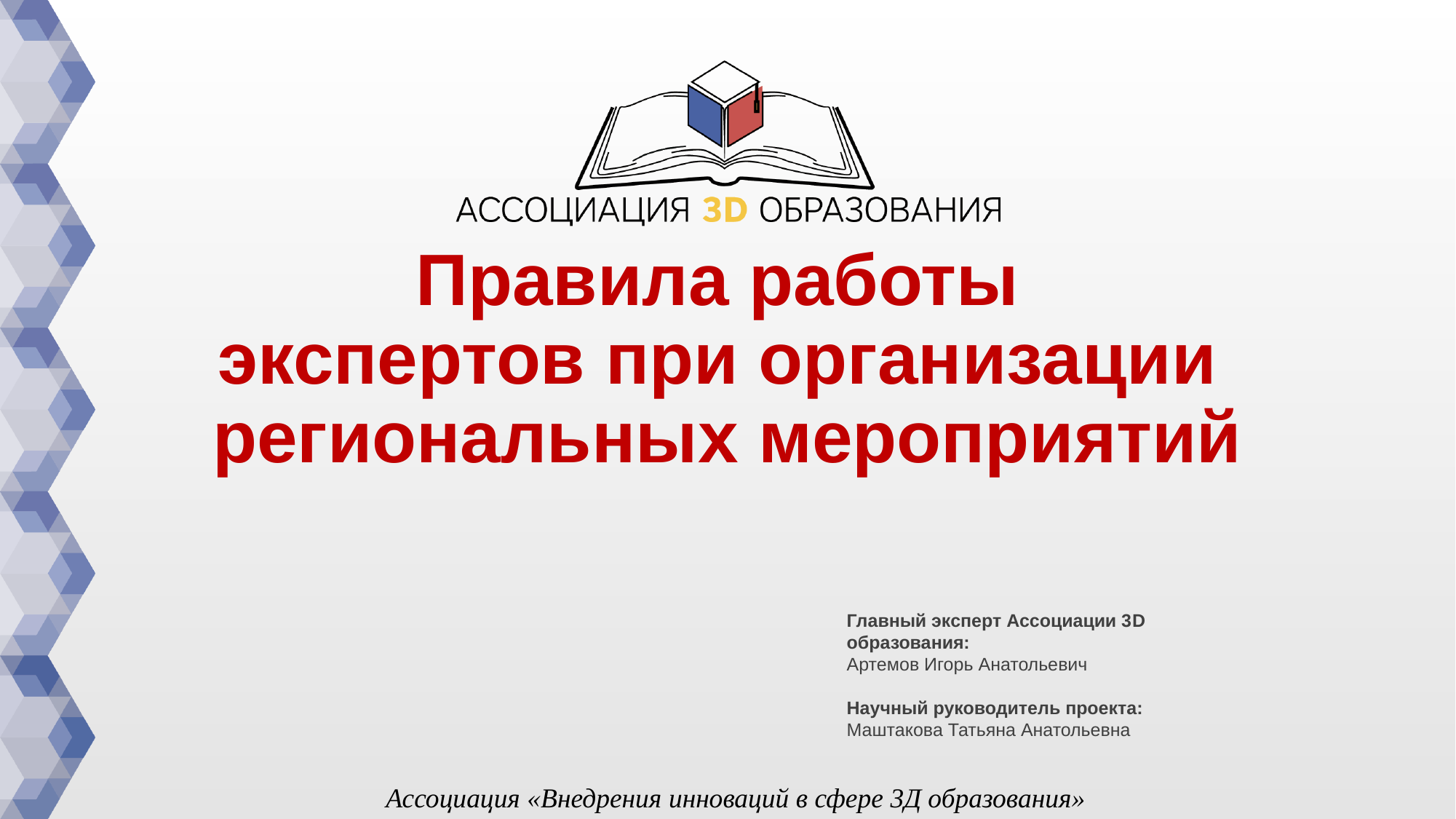

# Правила работы экспертов при организации региональных мероприятий
Главный эксперт Ассоциации 3D образования:
Артемов Игорь Анатольевич

Научный руководитель проекта:
Маштакова Татьяна Анатольевна
Ассоциация «Внедрения инноваций в сфере 3Д образования»